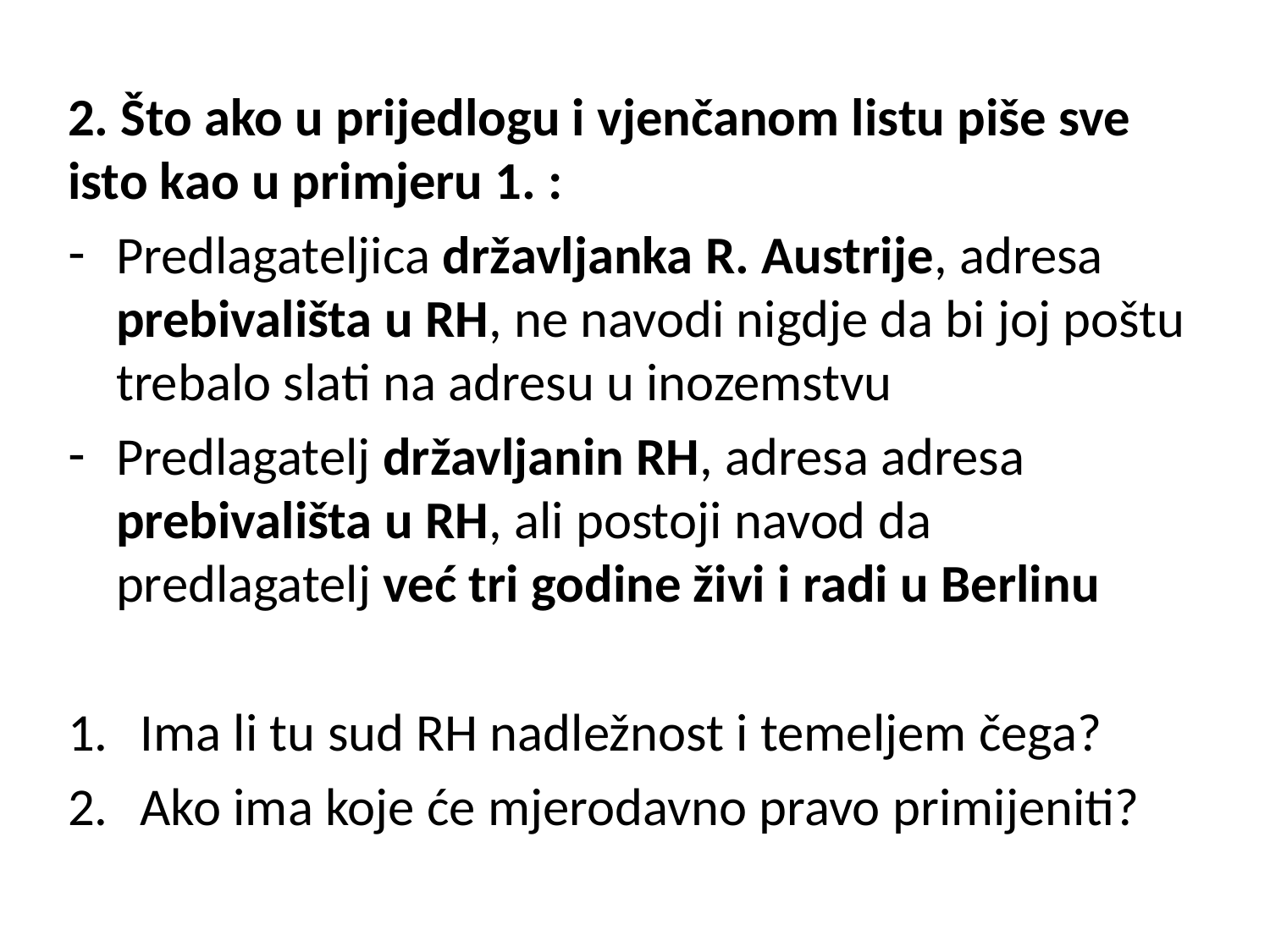

2. Što ako u prijedlogu i vjenčanom listu piše sve isto kao u primjeru 1. :
Predlagateljica državljanka R. Austrije, adresa prebivališta u RH, ne navodi nigdje da bi joj poštu trebalo slati na adresu u inozemstvu
Predlagatelj državljanin RH, adresa adresa prebivališta u RH, ali postoji navod da predlagatelj već tri godine živi i radi u Berlinu

Ima li tu sud RH nadležnost i temeljem čega?
Ako ima koje će mjerodavno pravo primijeniti?